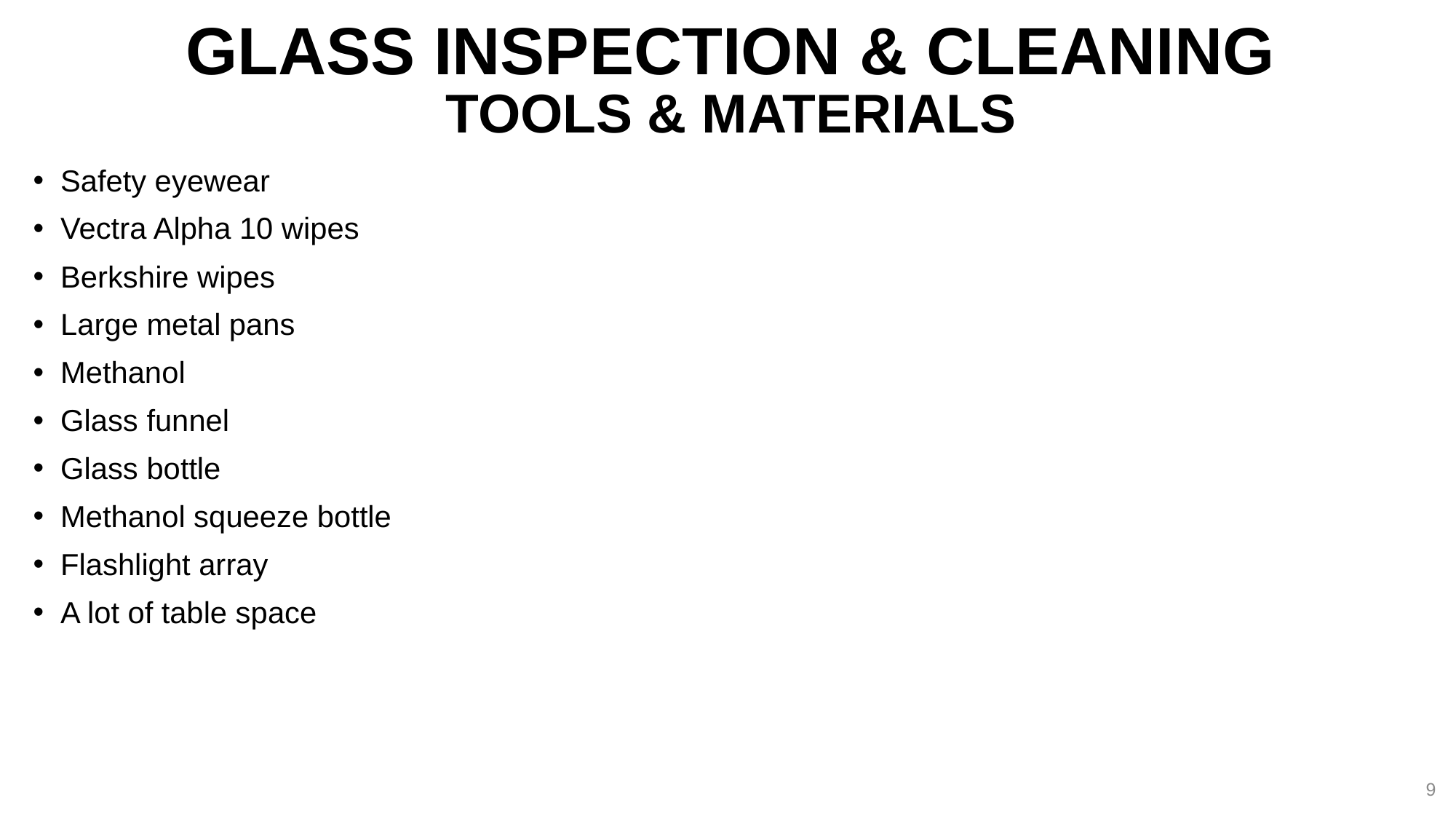

# GLASS INSPECTION & CLEANING
TOOLS & MATERIALS
Safety eyewear
Vectra Alpha 10 wipes
Berkshire wipes
Large metal pans
Methanol
Glass funnel
Glass bottle
Methanol squeeze bottle
Flashlight array
A lot of table space

9